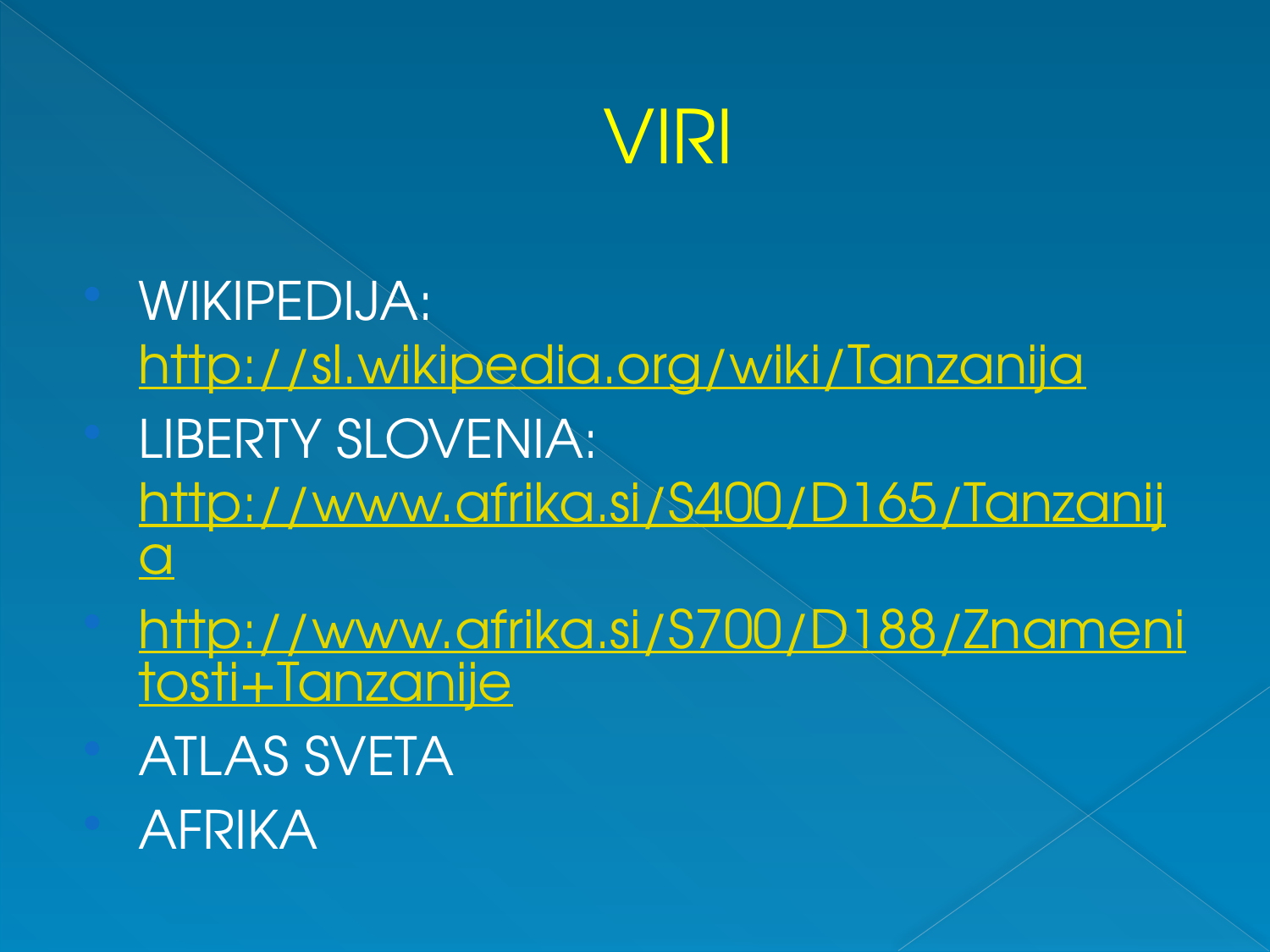

# VIRI
WIKIPEDIJA: http://sl.wikipedia.org/wiki/Tanzanija
LIBERTY SLOVENIA: http://www.afrika.si/S400/D165/Tanzanija
http://www.afrika.si/S700/D188/Znamenitosti+Tanzanije
ATLAS SVETA
AFRIKA